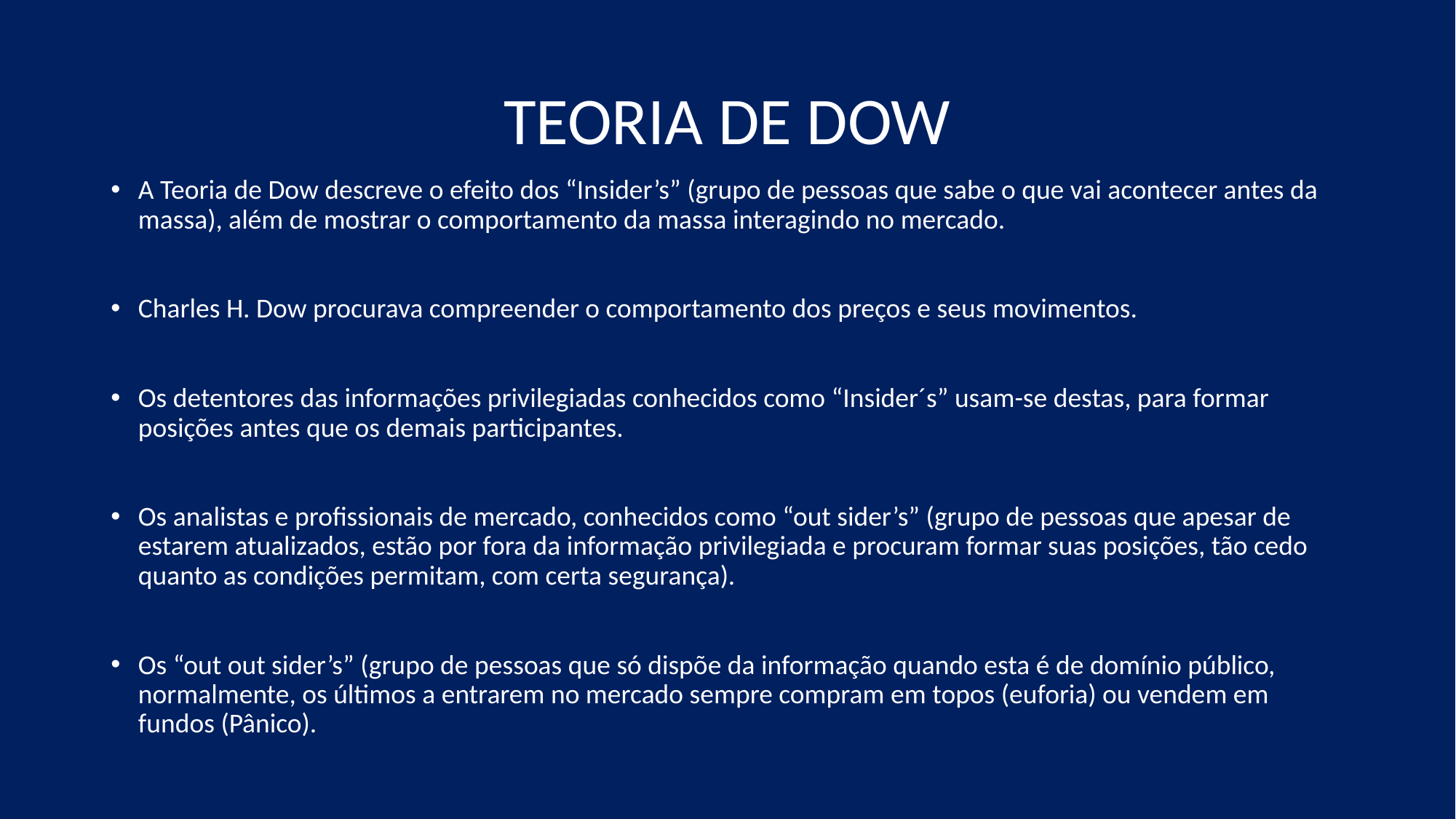

# TEORIA DE DOW
A Teoria de Dow descreve o efeito dos “Insider’s” (grupo de pessoas que sabe o que vai acontecer antes da massa), além de mostrar o comportamento da massa interagindo no mercado.

Charles H. Dow procurava compreender o comportamento dos preços e seus movimentos.

Os detentores das informações privilegiadas conhecidos como “Insider´s” usam-se destas, para formar posições antes que os demais participantes.

Os analistas e profissionais de mercado, conhecidos como “out sider’s” (grupo de pessoas que apesar de estarem atualizados, estão por fora da informação privilegiada e procuram formar suas posições, tão cedo quanto as condições permitam, com certa segurança).

Os “out out sider’s” (grupo de pessoas que só dispõe da informação quando esta é de domínio público, normalmente, os últimos a entrarem no mercado sempre compram em topos (euforia) ou vendem em fundos (Pânico).